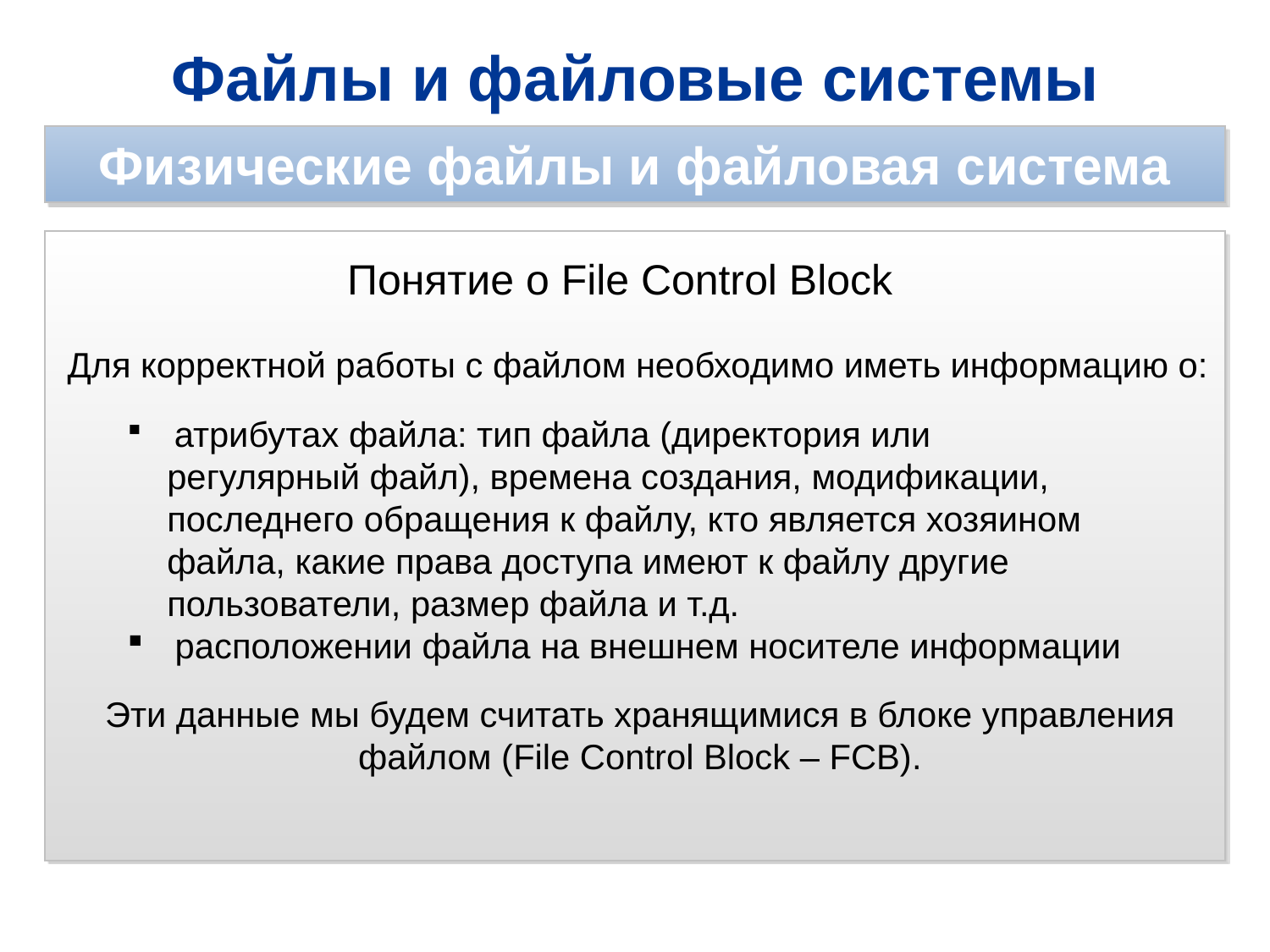

Файлы и файловые системы
Физические файлы и файловая система

Понятие о File Control Block
Для корректной работы с файлом необходимо иметь информацию о:
 атрибутах файла: тип файла (директория или регулярный файл), времена создания, модификации, последнего обращения к файлу, кто является хозяином файла, какие права доступа имеют к файлу другие пользователи, размер файла и т.д.
расположении файла на внешнем носителе информации

Эти данные мы будем считать хранящимися в блоке управления файлом (File Control Block – FCB).